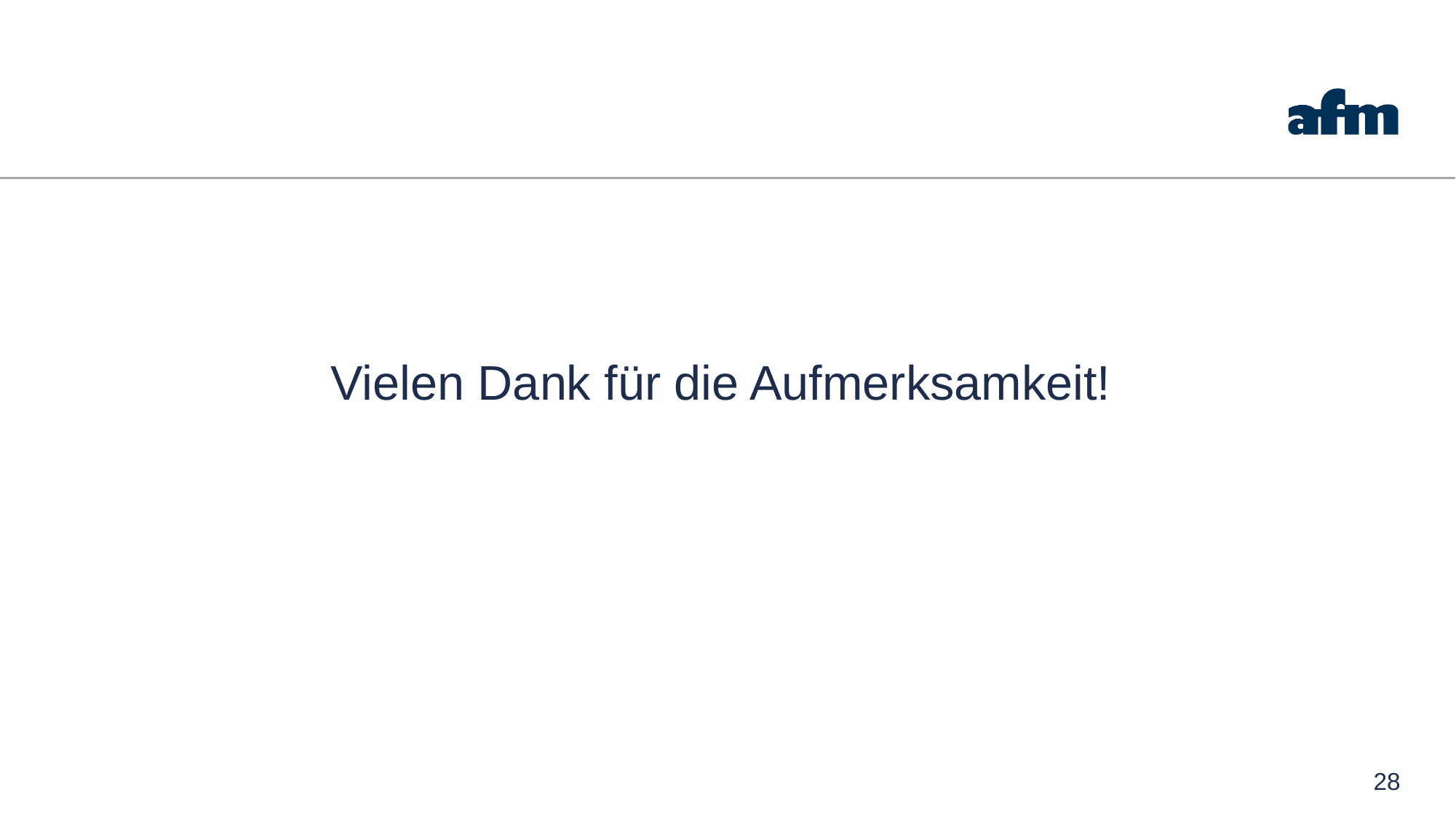

#

Vielen Dank für die Aufmerksamkeit!
28